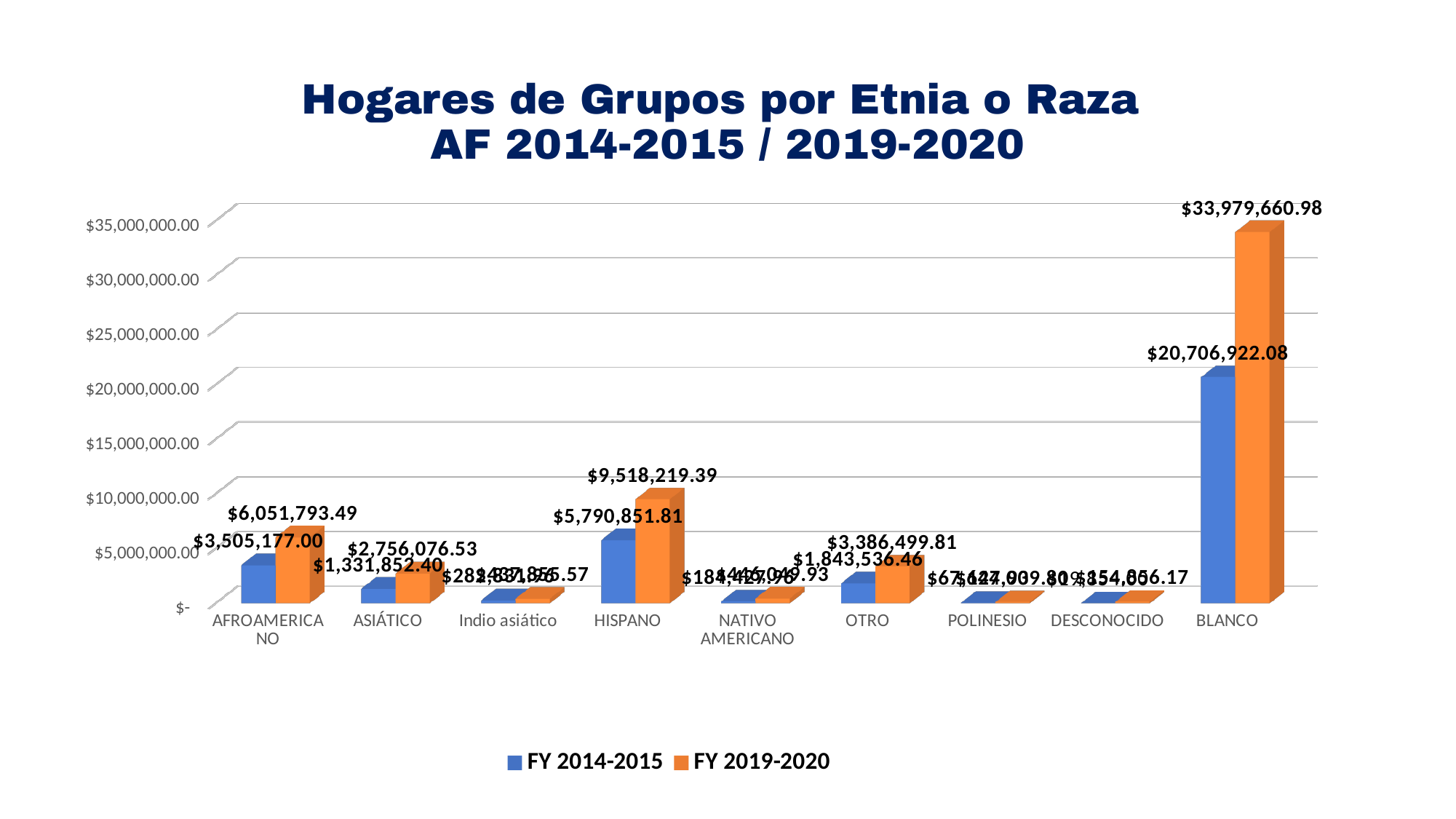

# Hogares de Grupos por Etnia o Raza AF 2014-2015 / 2019-2020

[unsupported chart]